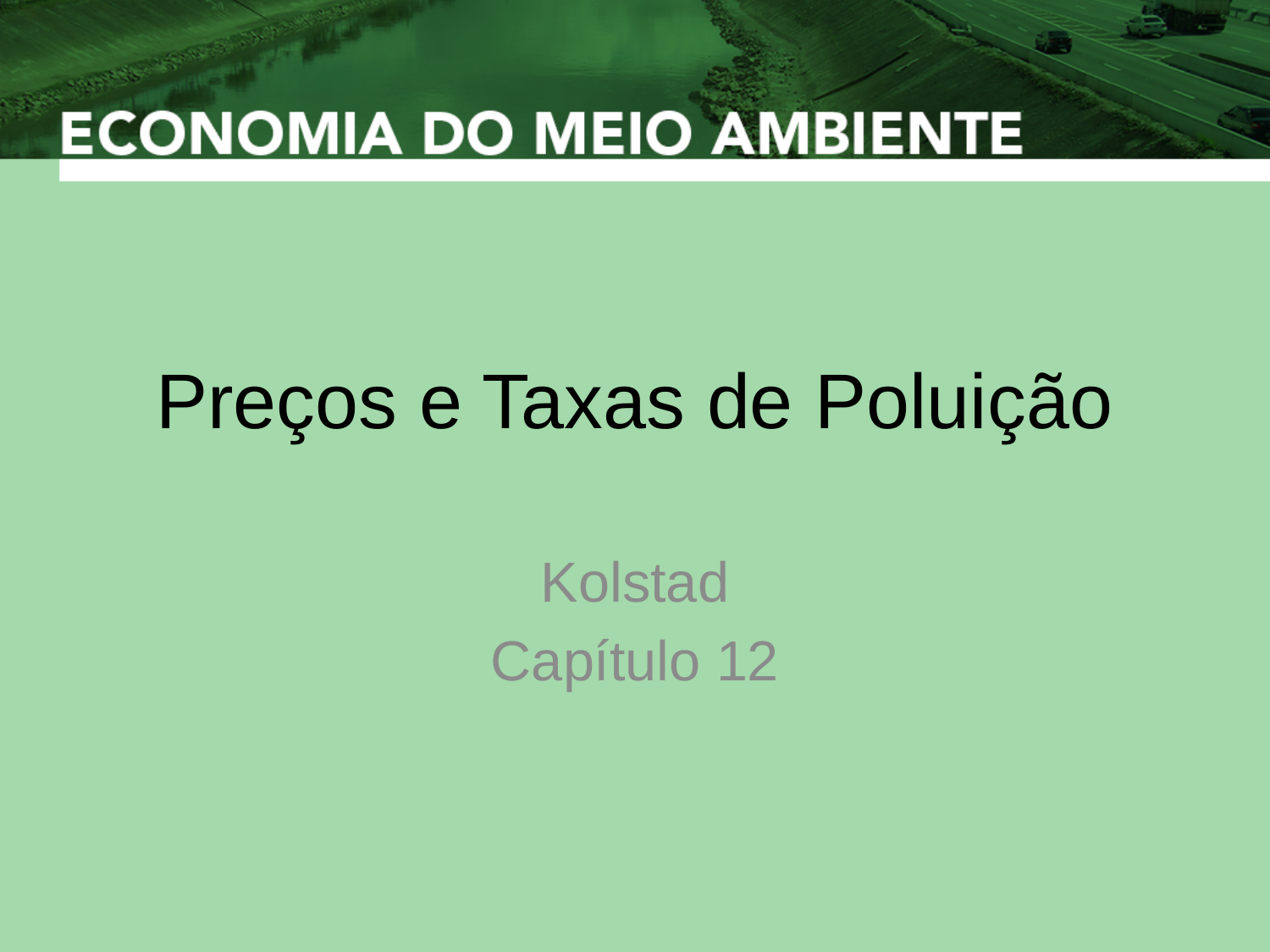

# Preços e Taxas de Poluição
Kolstad
Capítulo 12